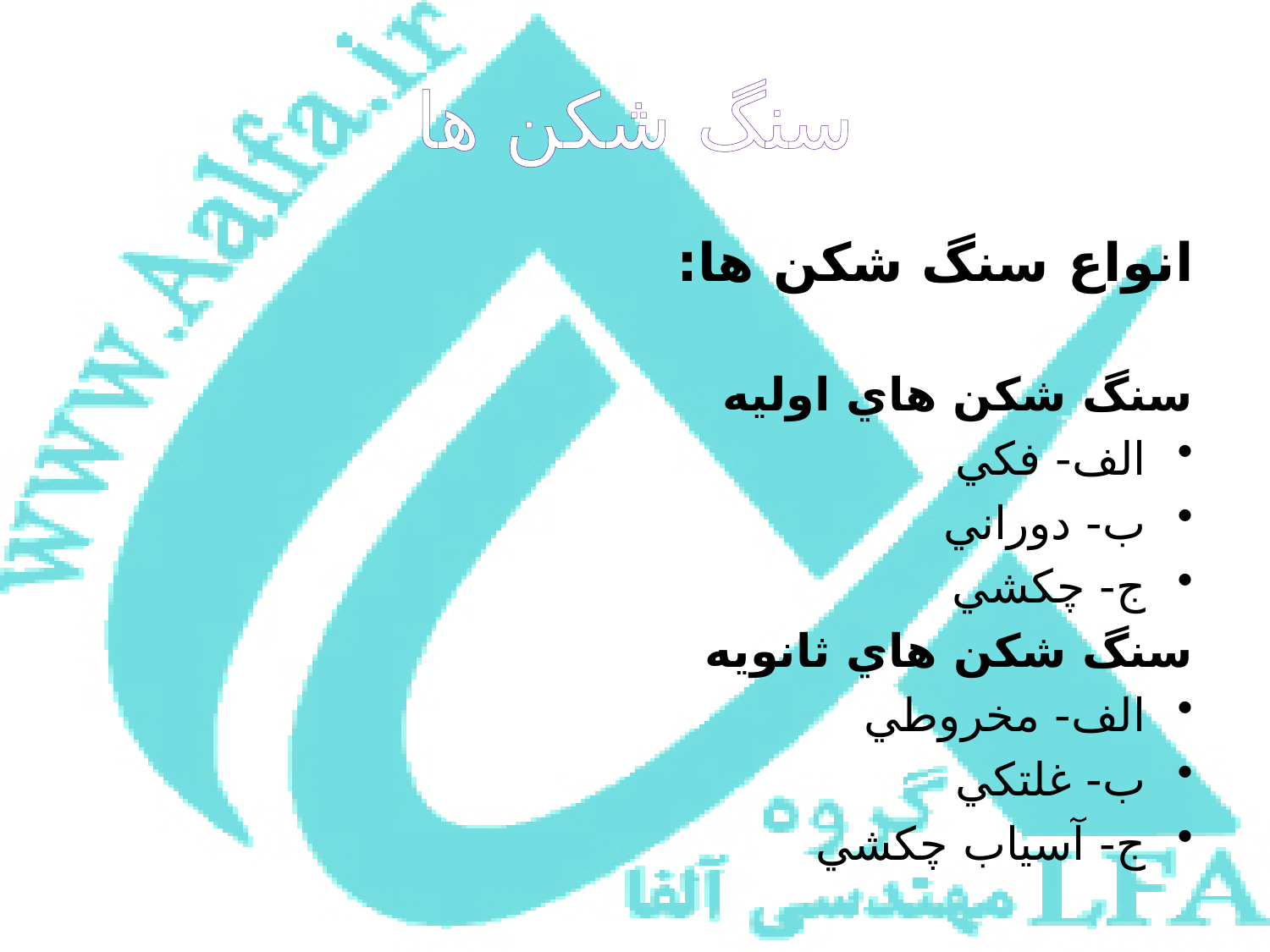

# سنگ شكن ها
انواع سنگ شكن ها:

سنگ شكن هاي اوليه
الف- فكي
ب- دوراني
ج- چكشي
سنگ شكن هاي ثانويه
الف- مخروطي
ب- غلتكي
ج- آسياب چكشي